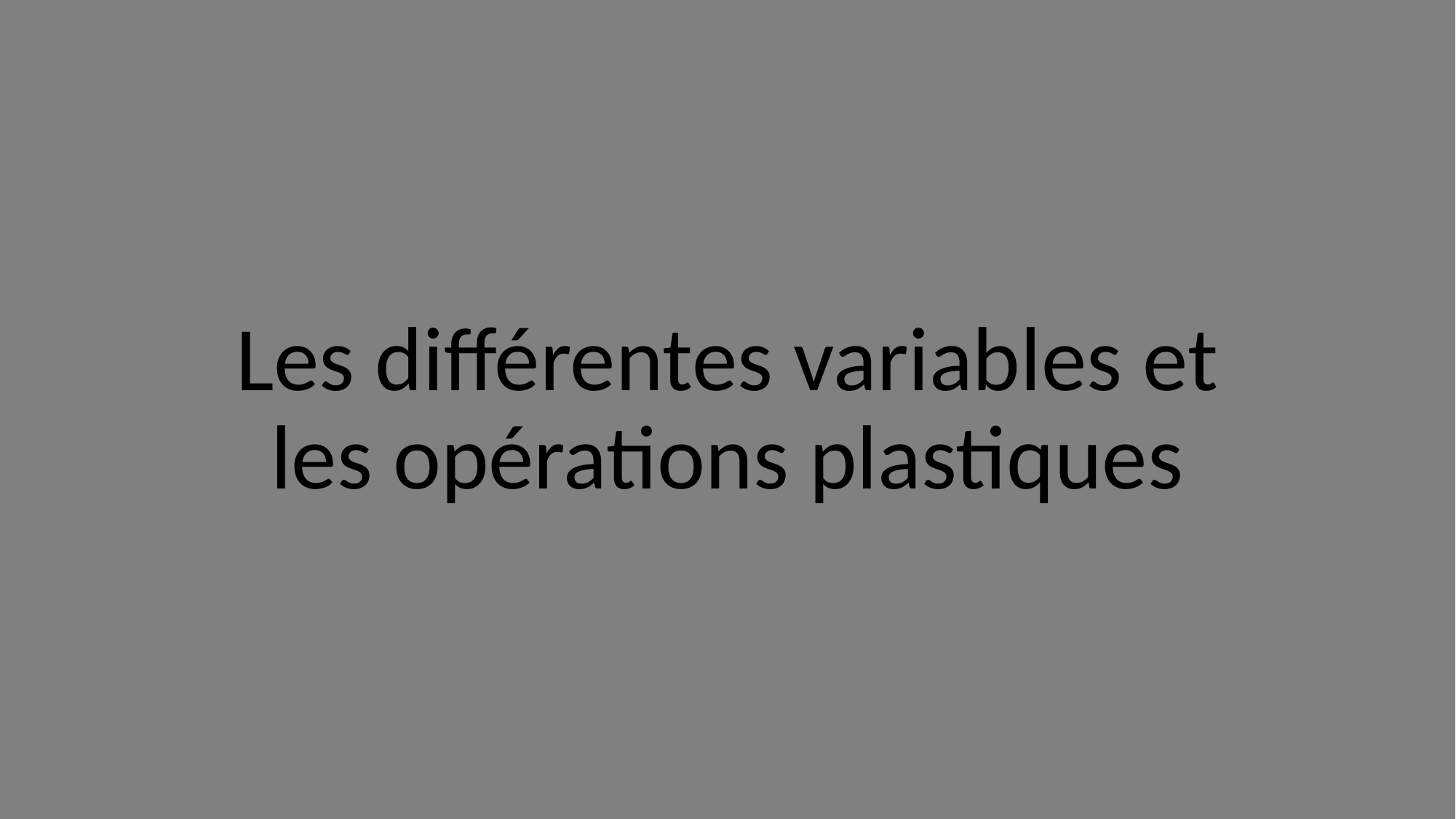

# Les différentes variables et les opérations plastiques